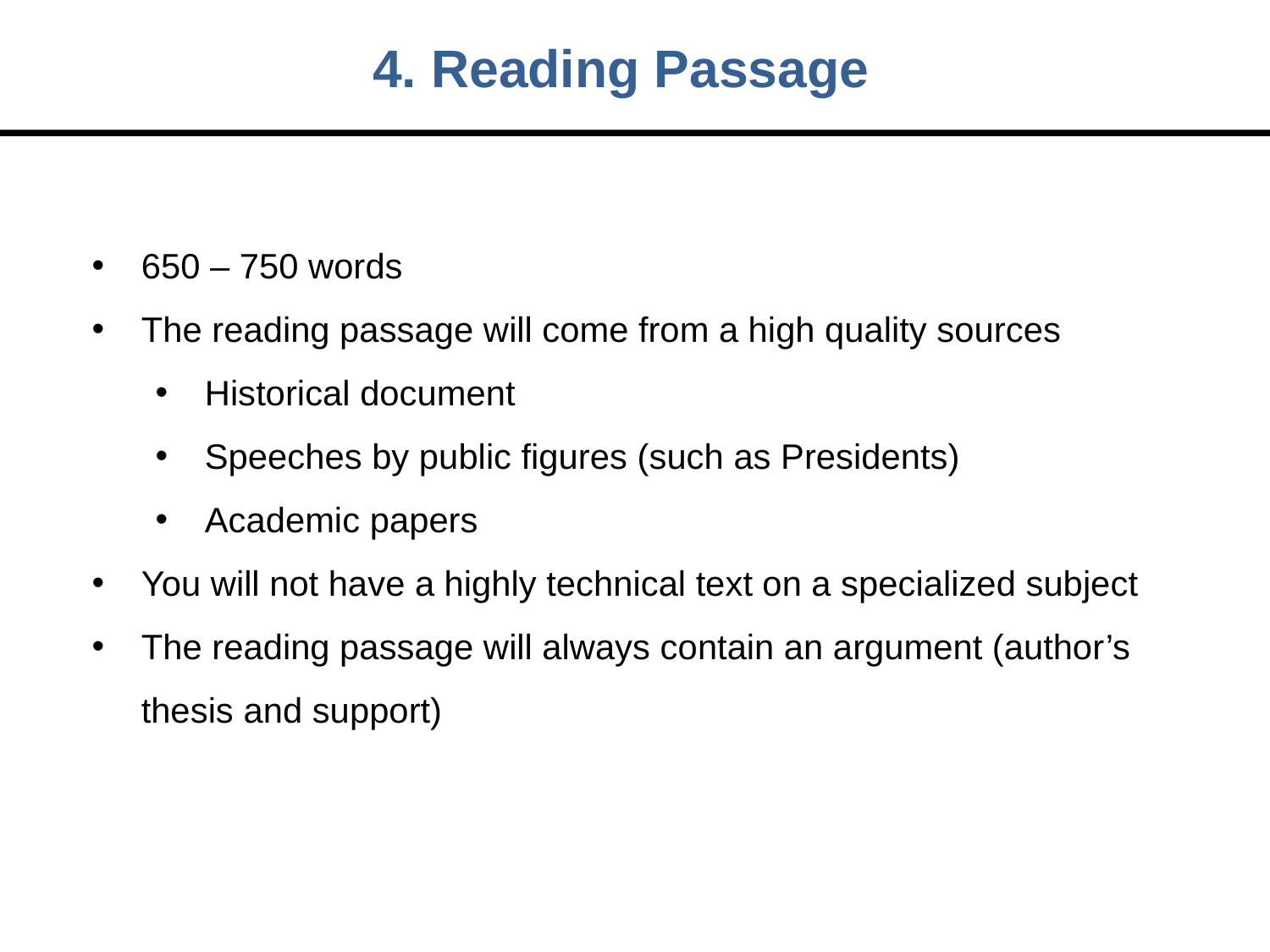

4. Reading Passage

650 – 750 words
The reading passage will come from a high quality sources
Historical document
Speeches by public figures (such as Presidents)
Academic papers
You will not have a highly technical text on a specialized subject
The reading passage will always contain an argument (author’s thesis and support)